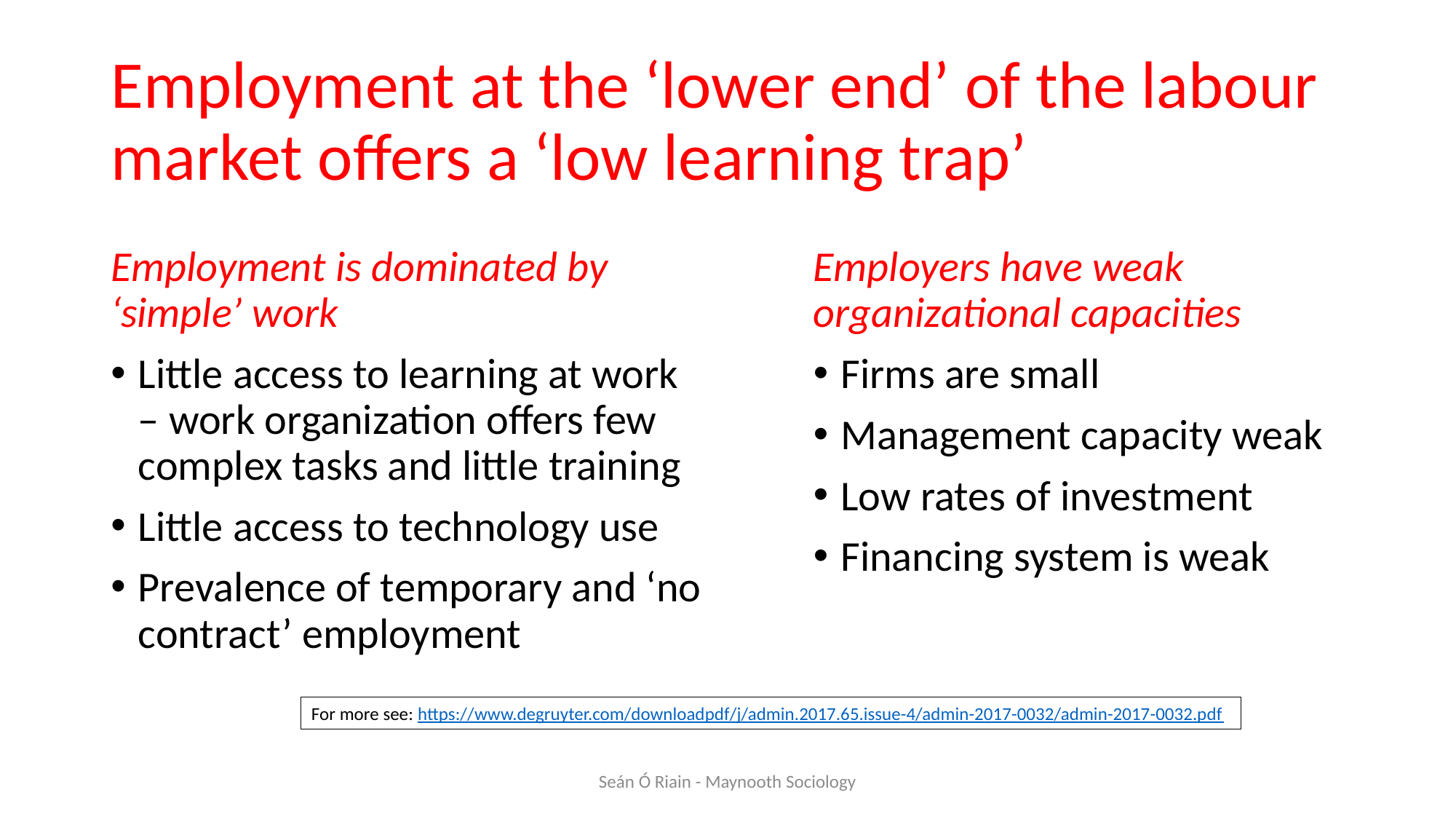

# Employment at the ‘lower end’ of the labour market offers a ‘low learning trap’
Employment is dominated by ‘simple’ work
Little access to learning at work – work organization offers few complex tasks and little training
Little access to technology use
Prevalence of temporary and ‘no contract’ employment
Employers have weak organizational capacities
Firms are small
Management capacity weak
Low rates of investment
Financing system is weak

For more see: https://www.degruyter.com/downloadpdf/j/admin.2017.65.issue-4/admin-2017-0032/admin-2017-0032.pdf
Seán Ó Riain - Maynooth Sociology